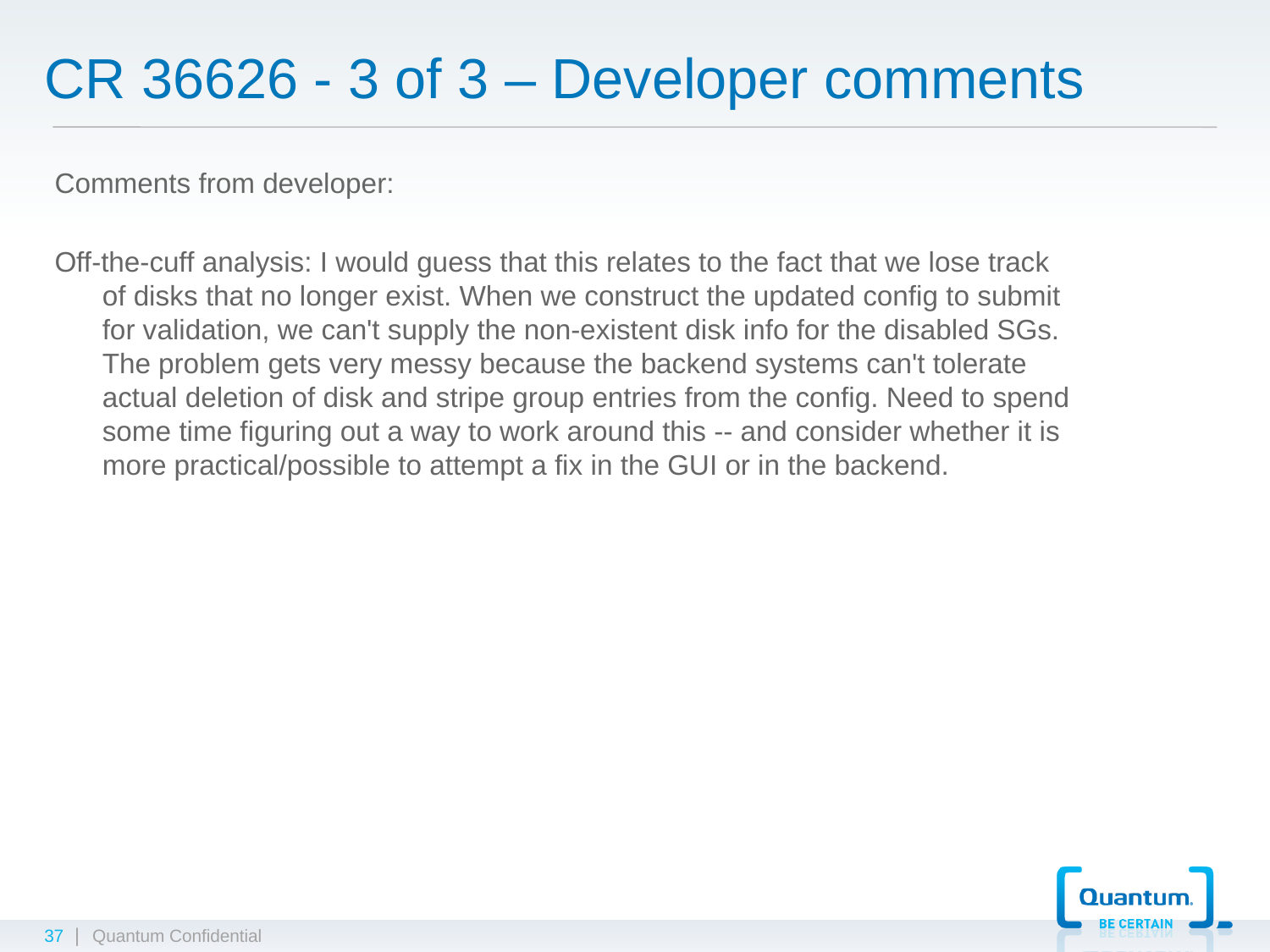

# CR 36626 - 3 of 3 – Developer comments
Comments from developer:

Off-the-cuff analysis: I would guess that this relates to the fact that we lose track of disks that no longer exist. When we construct the updated config to submit for validation, we can't supply the non-existent disk info for the disabled SGs. The problem gets very messy because the backend systems can't tolerate actual deletion of disk and stripe group entries from the config. Need to spend some time figuring out a way to work around this -- and consider whether it is more practical/possible to attempt a fix in the GUI or in the backend.
37